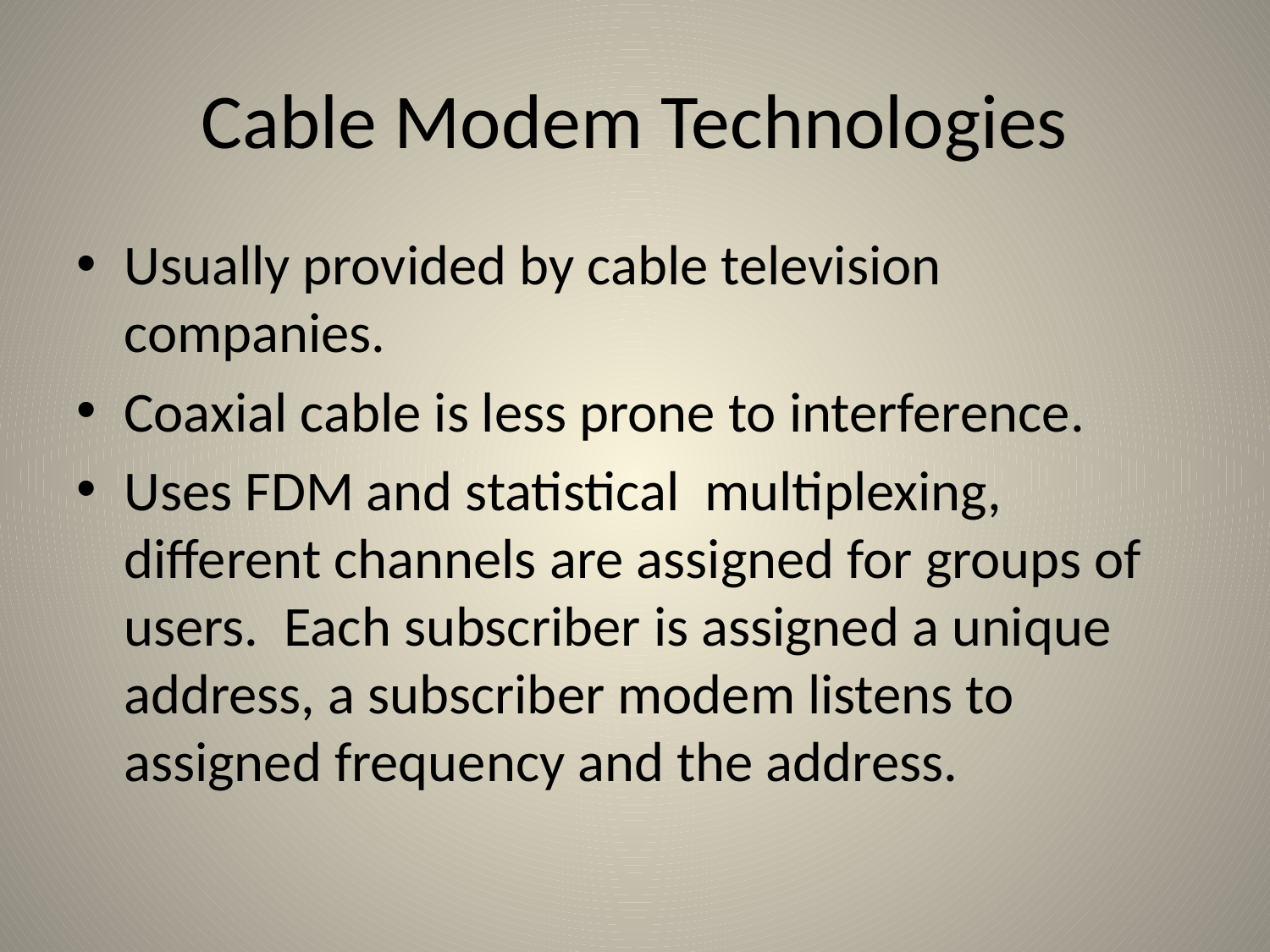

# Cable Modem Technologies
Usually provided by cable television companies.
Coaxial cable is less prone to interference.
Uses FDM and statistical  multiplexing, different channels are assigned for groups of users.  Each subscriber is assigned a unique address, a subscriber modem listens to assigned frequency and the address.